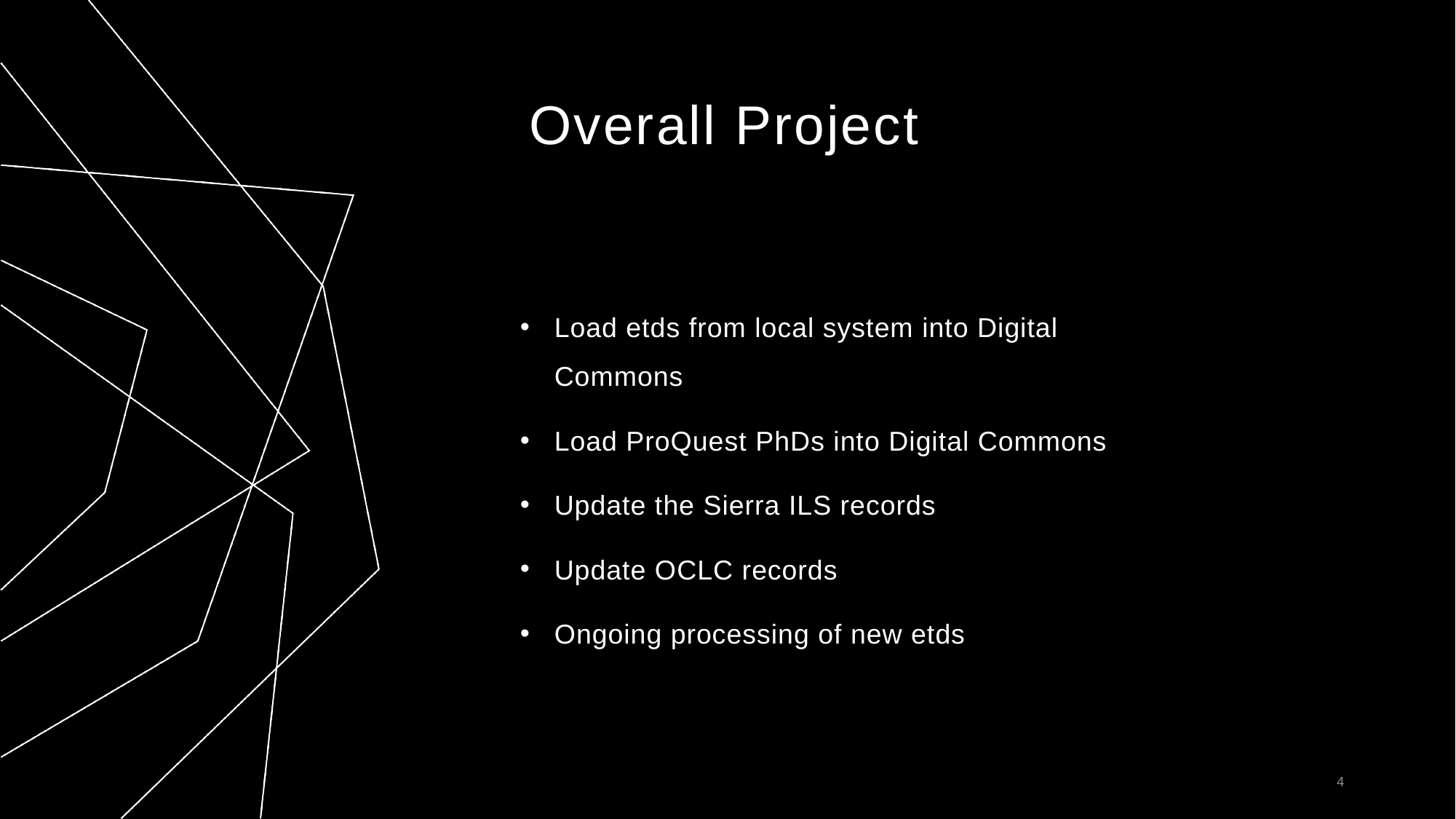

# Overall Project
Load etds from local system into Digital Commons
Load ProQuest PhDs into Digital Commons
Update the Sierra ILS records
Update OCLC records
Ongoing processing of new etds

4